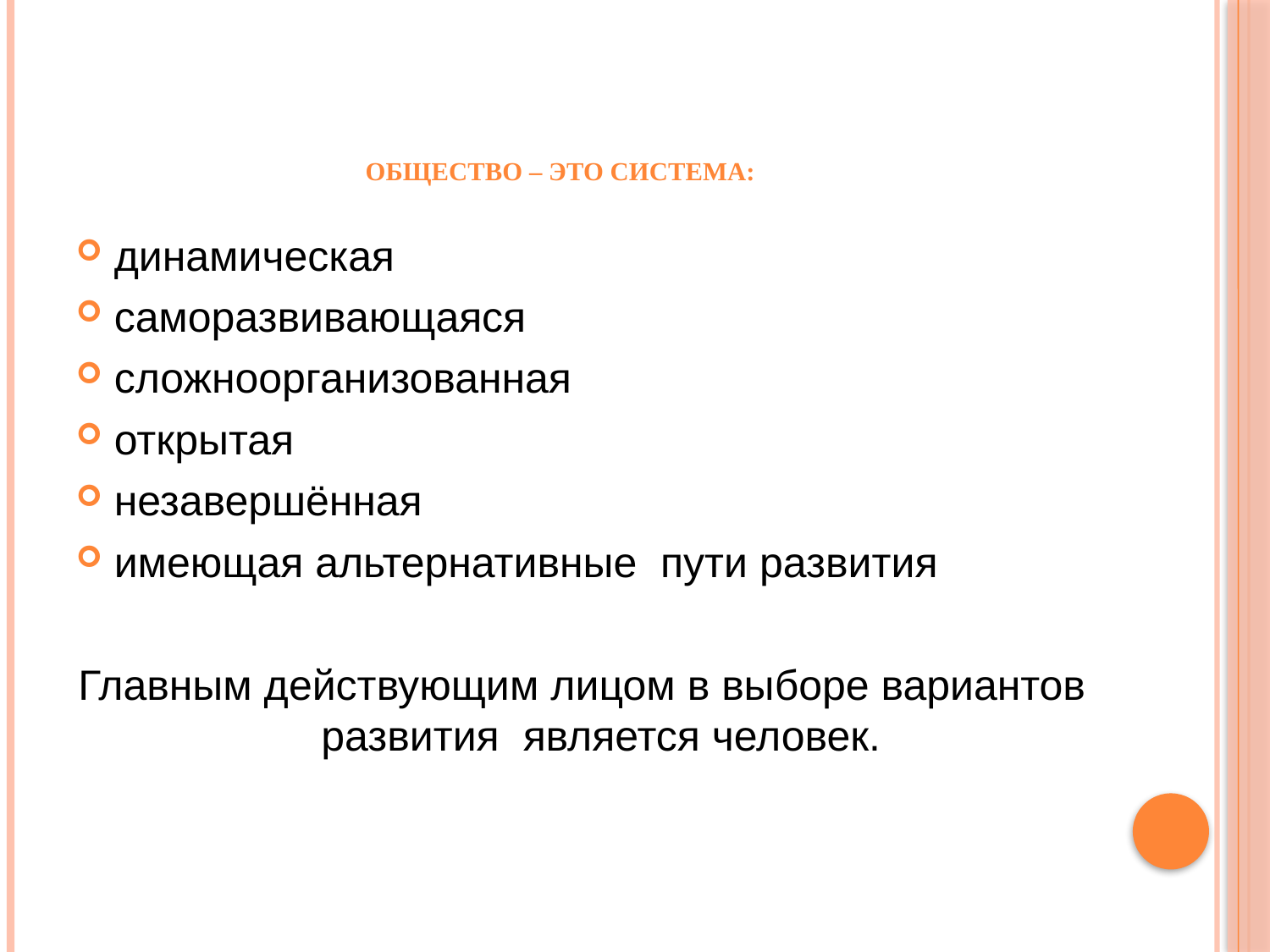

# Общество – это система:
динамическая
саморазвивающаяся
сложноорганизованная
открытая
незавершённая
имеющая альтернативные  пути развития

Главным действующим лицом в выборе вариантов развития  является человек.